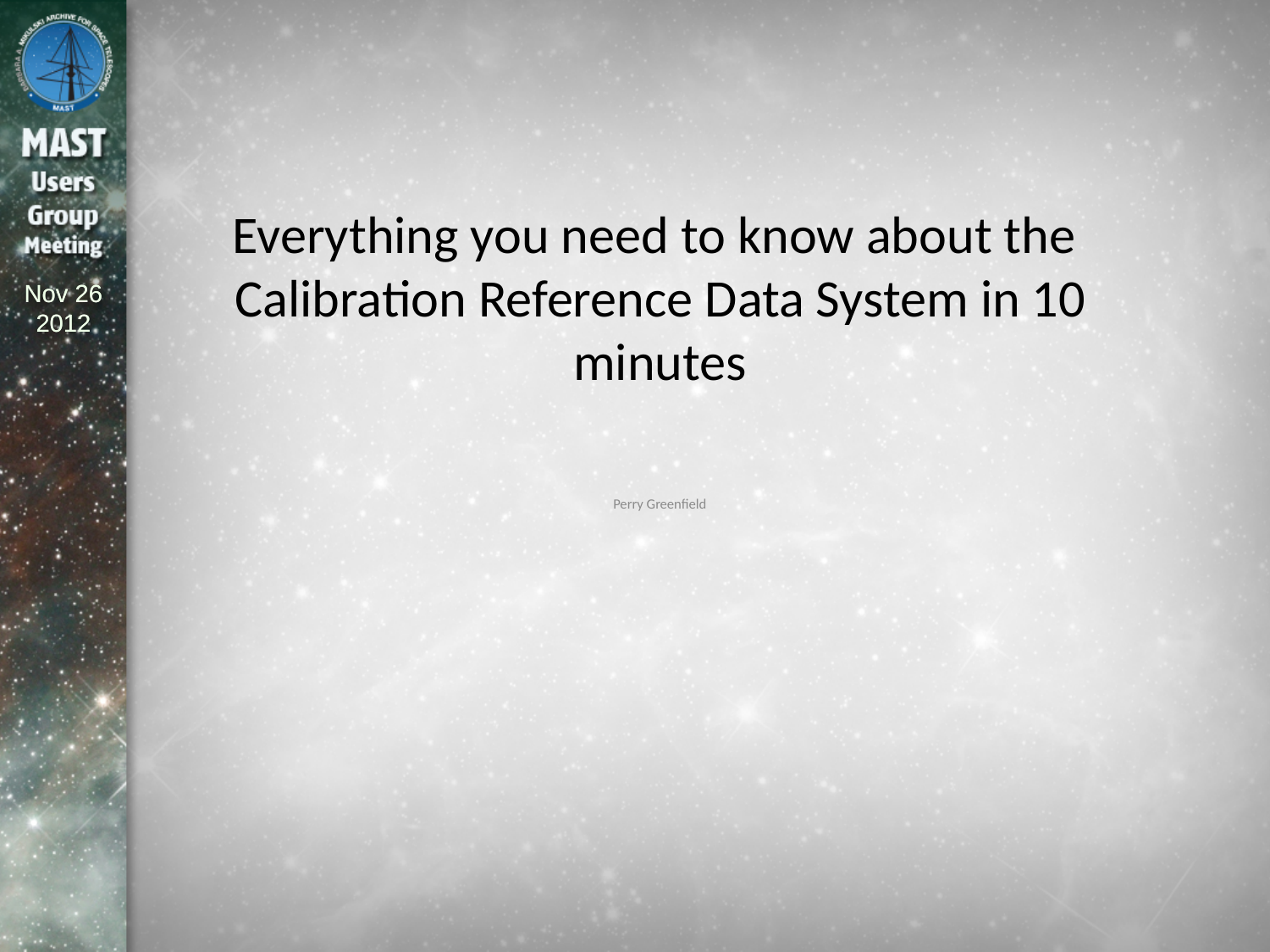

# Everything you need to know about the  Calibration Reference Data System in 10 minutes

Perry Greenfield